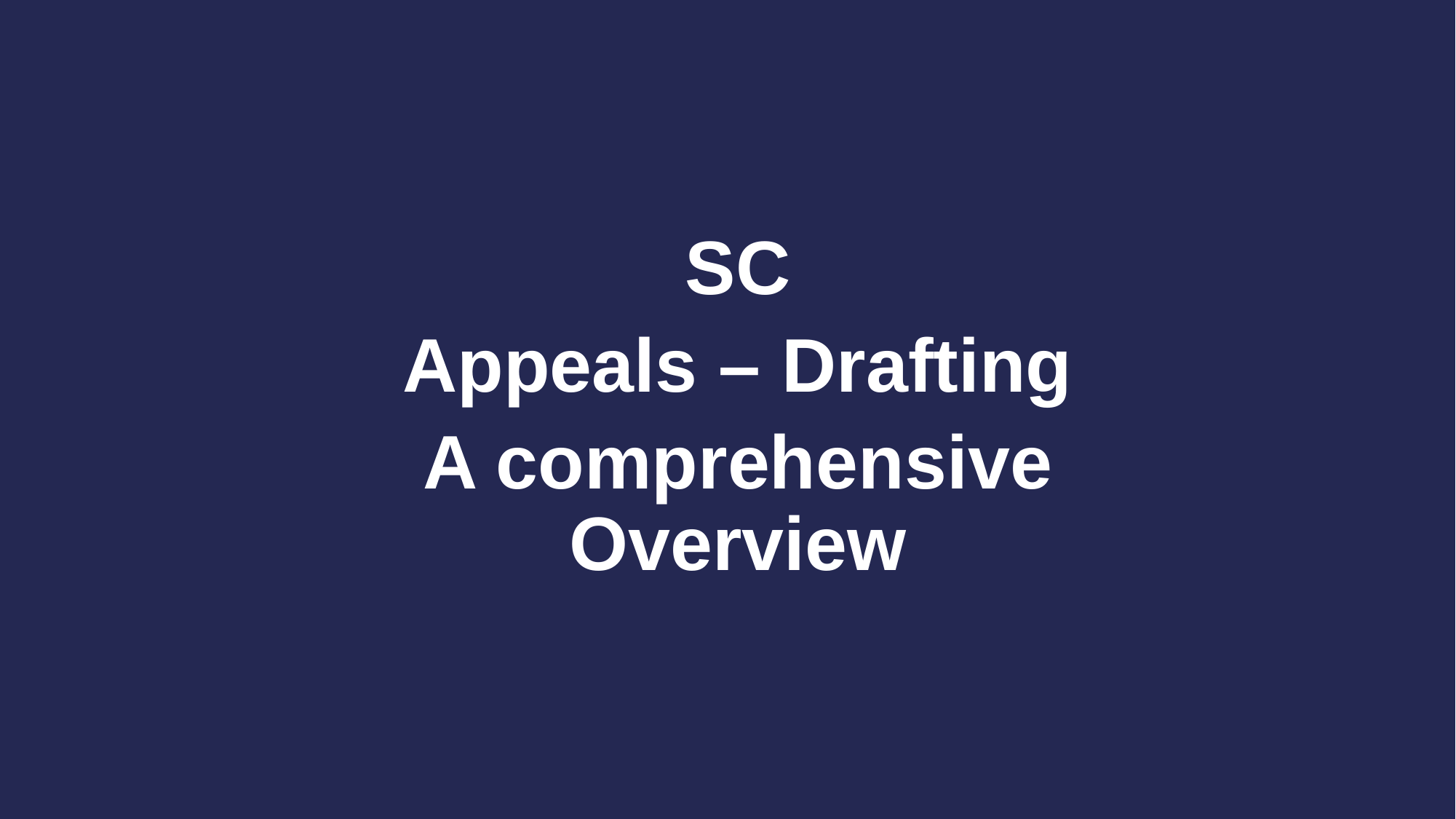

SC
Appeals – Drafting
A comprehensive Overview